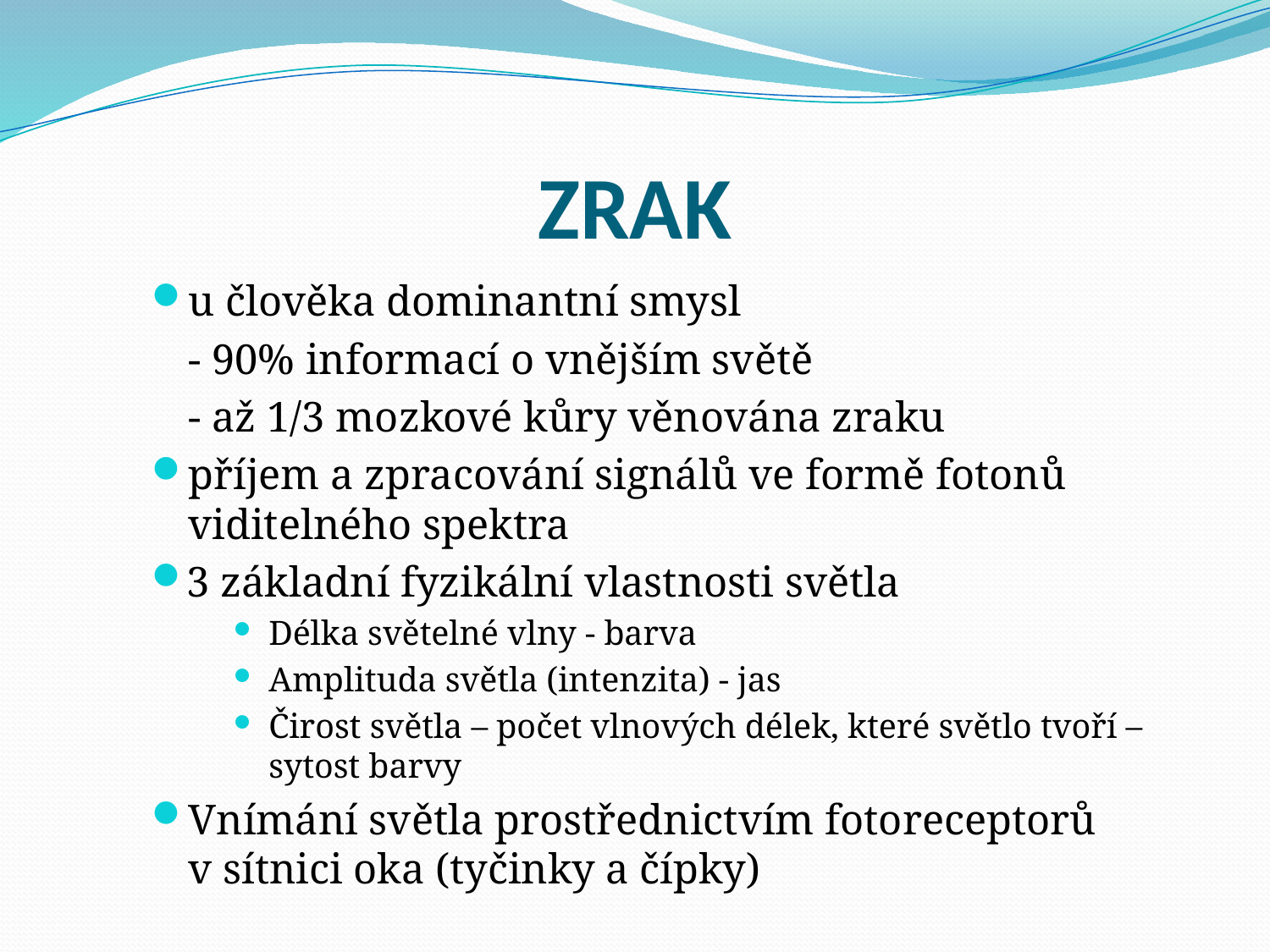

# ZRAK
u člověka dominantní smysl
	- 90% informací o vnějším světě
	- až 1/3 mozkové kůry věnována zraku
příjem a zpracování signálů ve formě fotonů viditelného spektra
3 základní fyzikální vlastnosti světla
Délka světelné vlny - barva
Amplituda světla (intenzita) - jas
Čirost světla – počet vlnových délek, které světlo tvoří – sytost barvy
Vnímání světla prostřednictvím fotoreceptorů v sítnici oka (tyčinky a čípky)